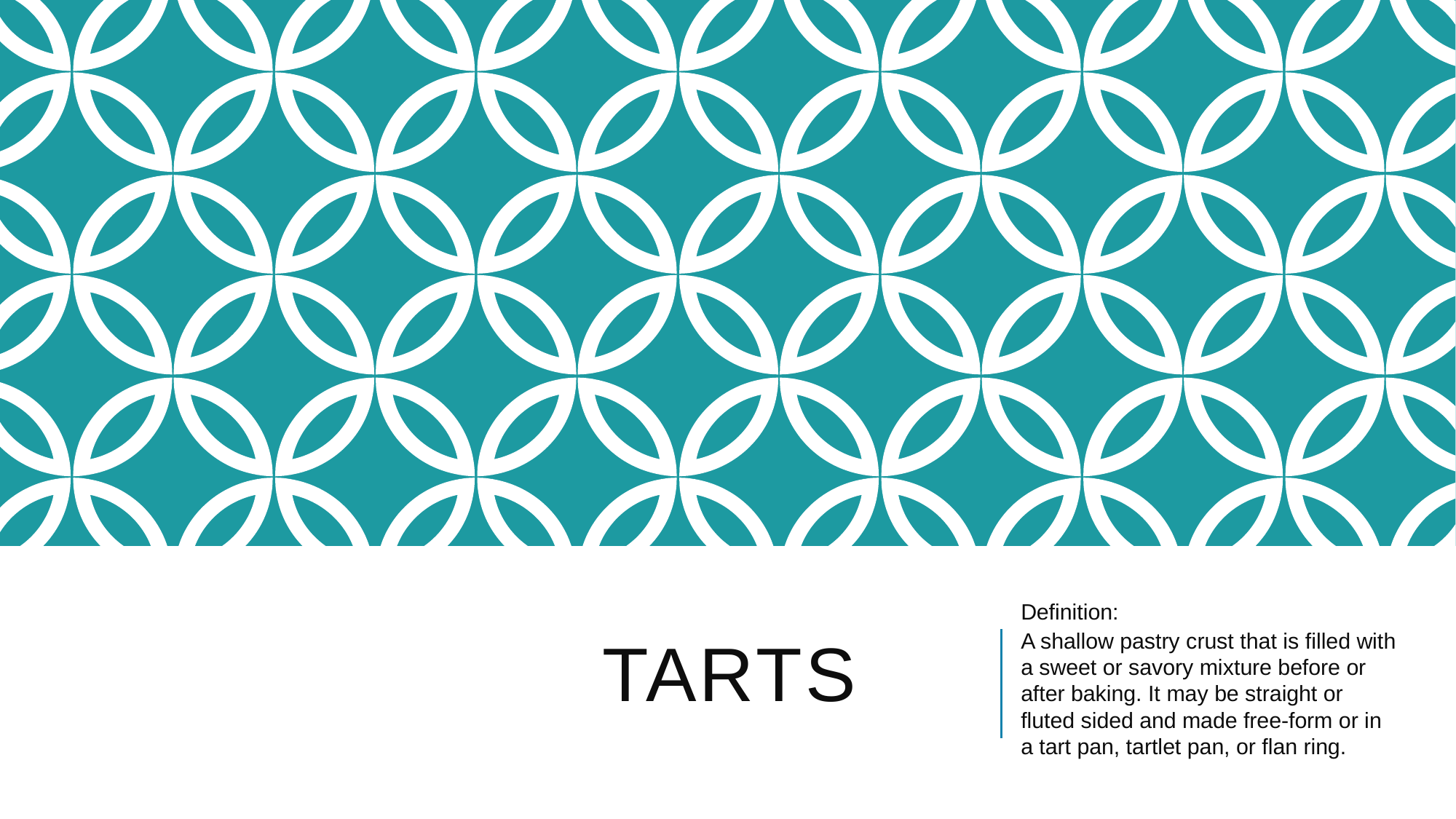

Definition:
A shallow pastry crust that is filled with a sweet or savory mixture before or after baking. It may be straight or fluted sided and made free-form or in a tart pan, tartlet pan, or flan ring.

# Tarts